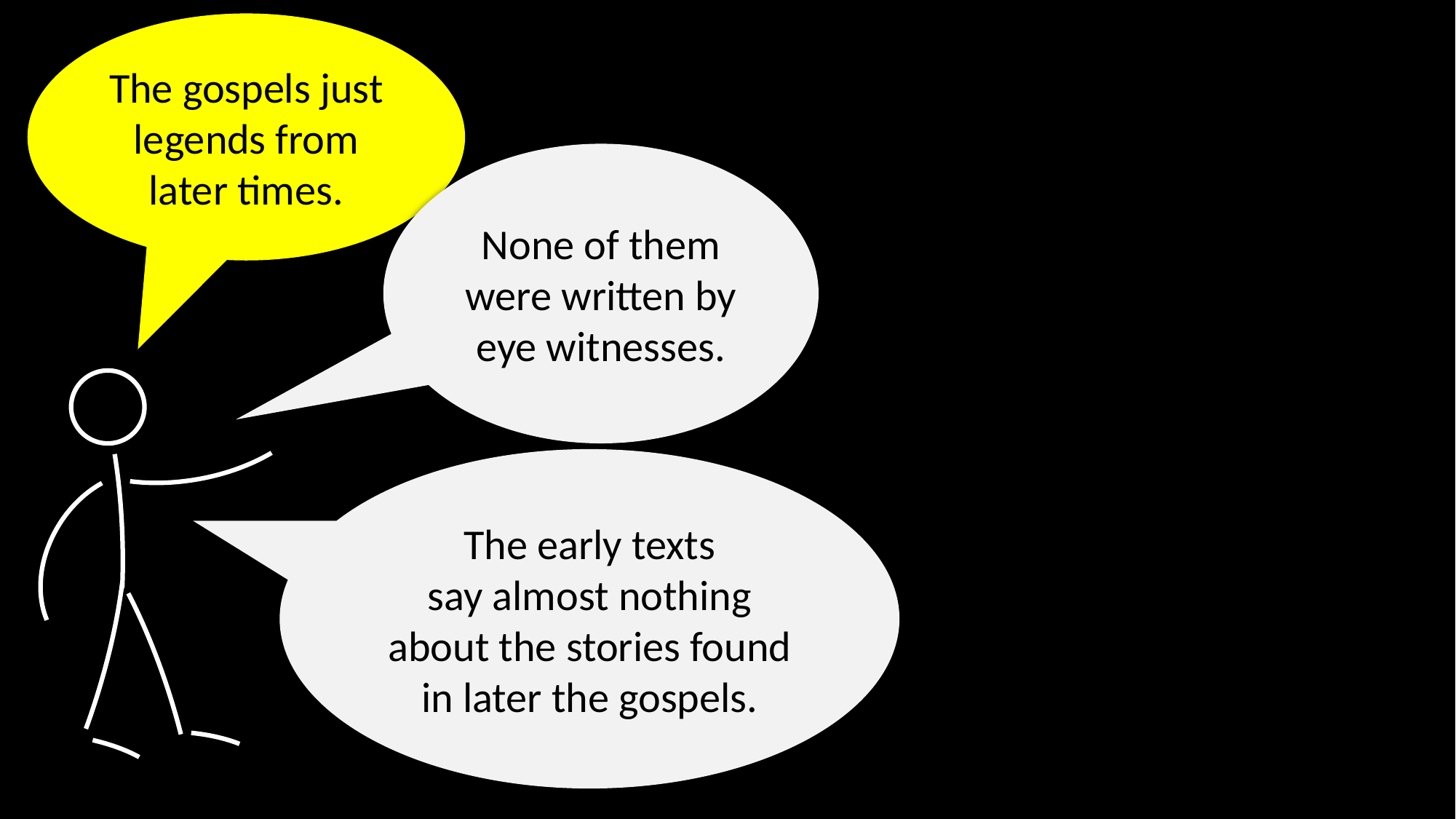

The gospels just legends from later times.
None of them were written by eye witnesses.

The early texts
say almost nothing about the stories found in later the gospels.